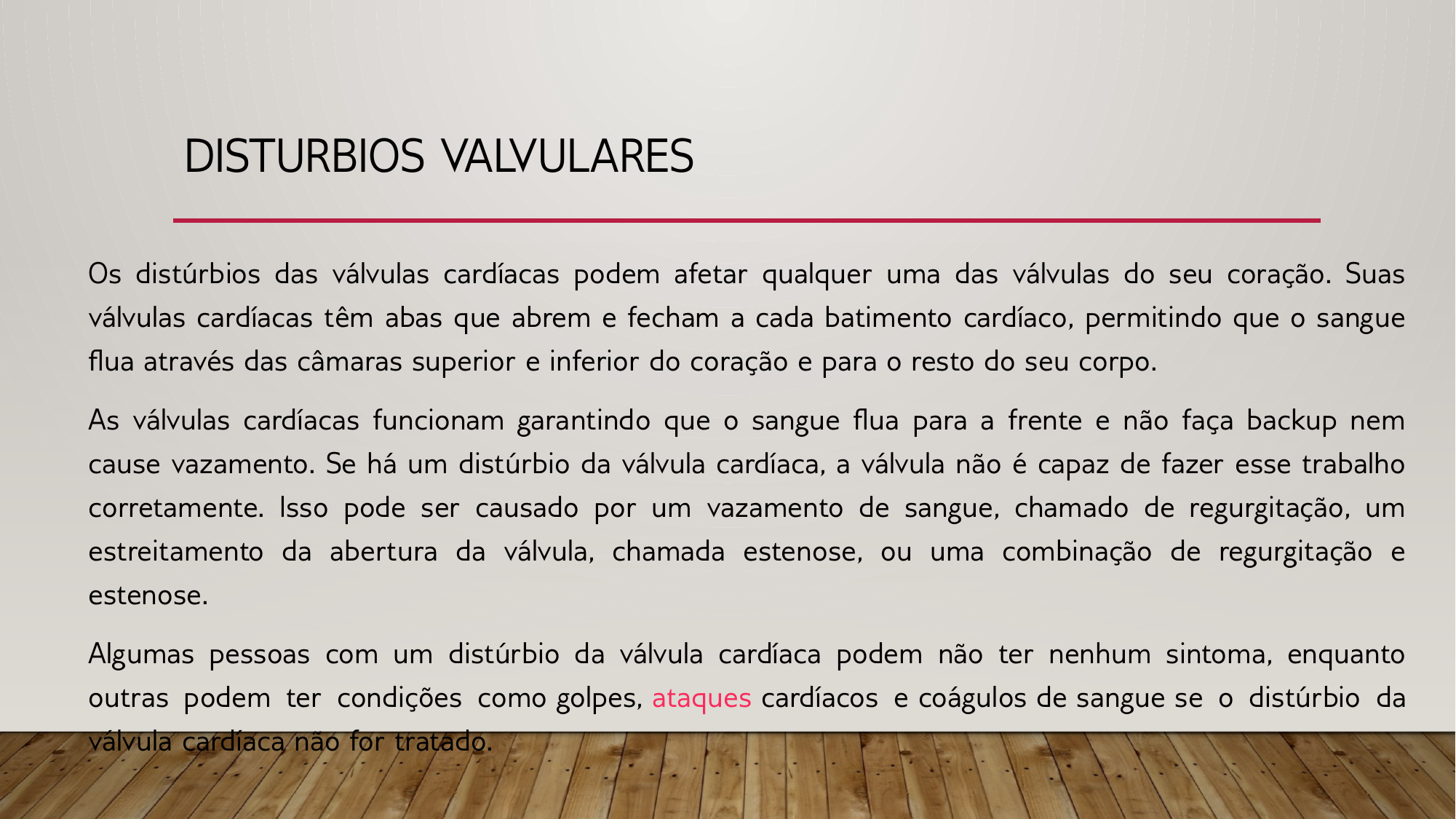

# Disturbios valvulares
Os distúrbios das válvulas cardíacas podem afetar qualquer uma das válvulas do seu coração. Suas válvulas cardíacas têm abas que abrem e fecham a cada batimento cardíaco, permitindo que o sangue flua através das câmaras superior e inferior do coração e para o resto do seu corpo.
As válvulas cardíacas funcionam garantindo que o sangue flua para a frente e não faça backup nem cause vazamento. Se há um distúrbio da válvula cardíaca, a válvula não é capaz de fazer esse trabalho corretamente. Isso pode ser causado por um vazamento de sangue, chamado de regurgitação, um estreitamento da abertura da válvula, chamada estenose, ou uma combinação de regurgitação e estenose.
Algumas pessoas com um distúrbio da válvula cardíaca podem não ter nenhum sintoma, enquanto outras podem ter condições como golpes, ataques cardíacos e coágulos de sangue se o distúrbio da válvula cardíaca não for tratado.